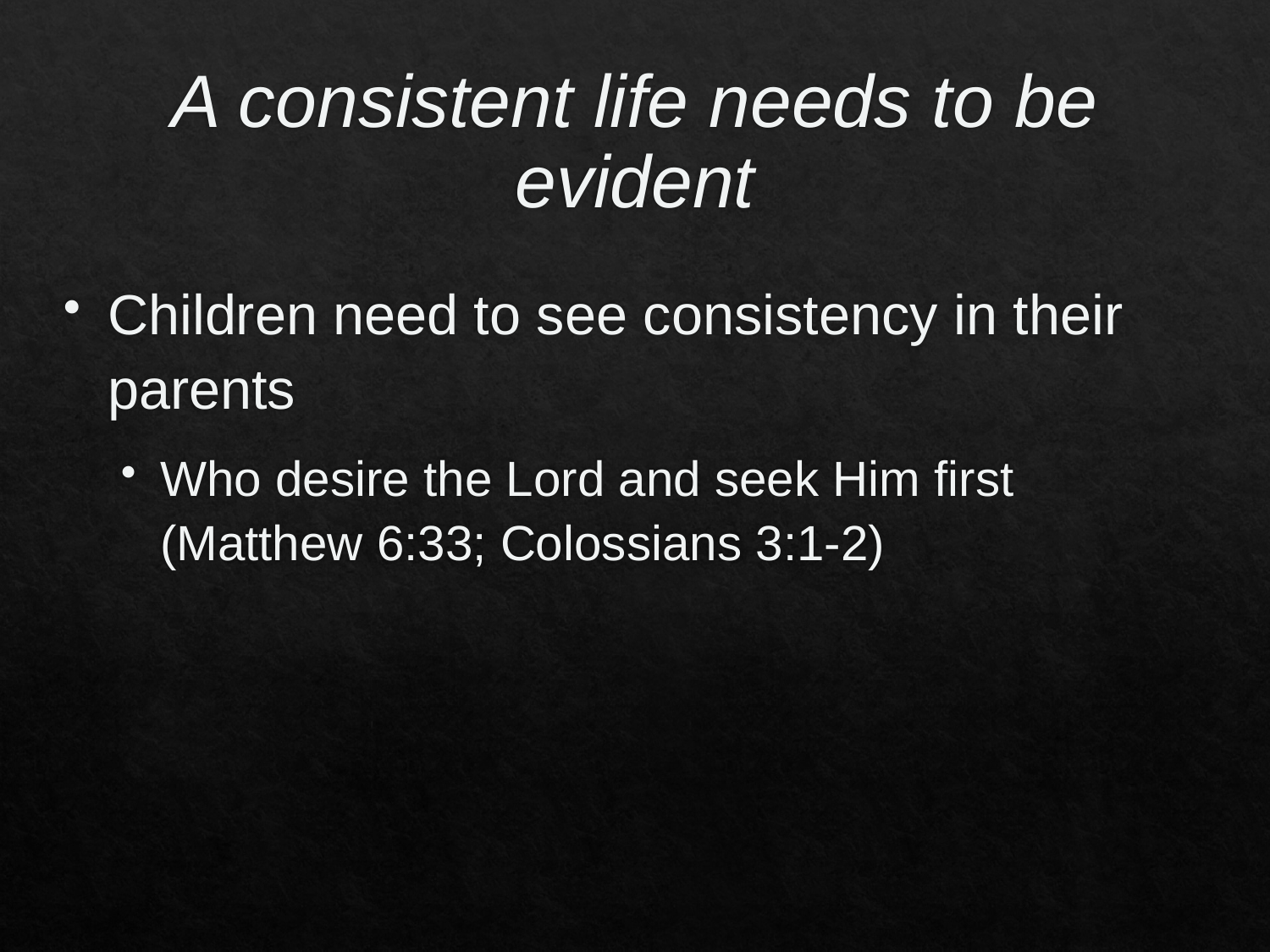

# A consistent life needs to be evident
Children need to see consistency in their parents
Who desire the Lord and seek Him first (Matthew 6:33; Colossians 3:1-2)